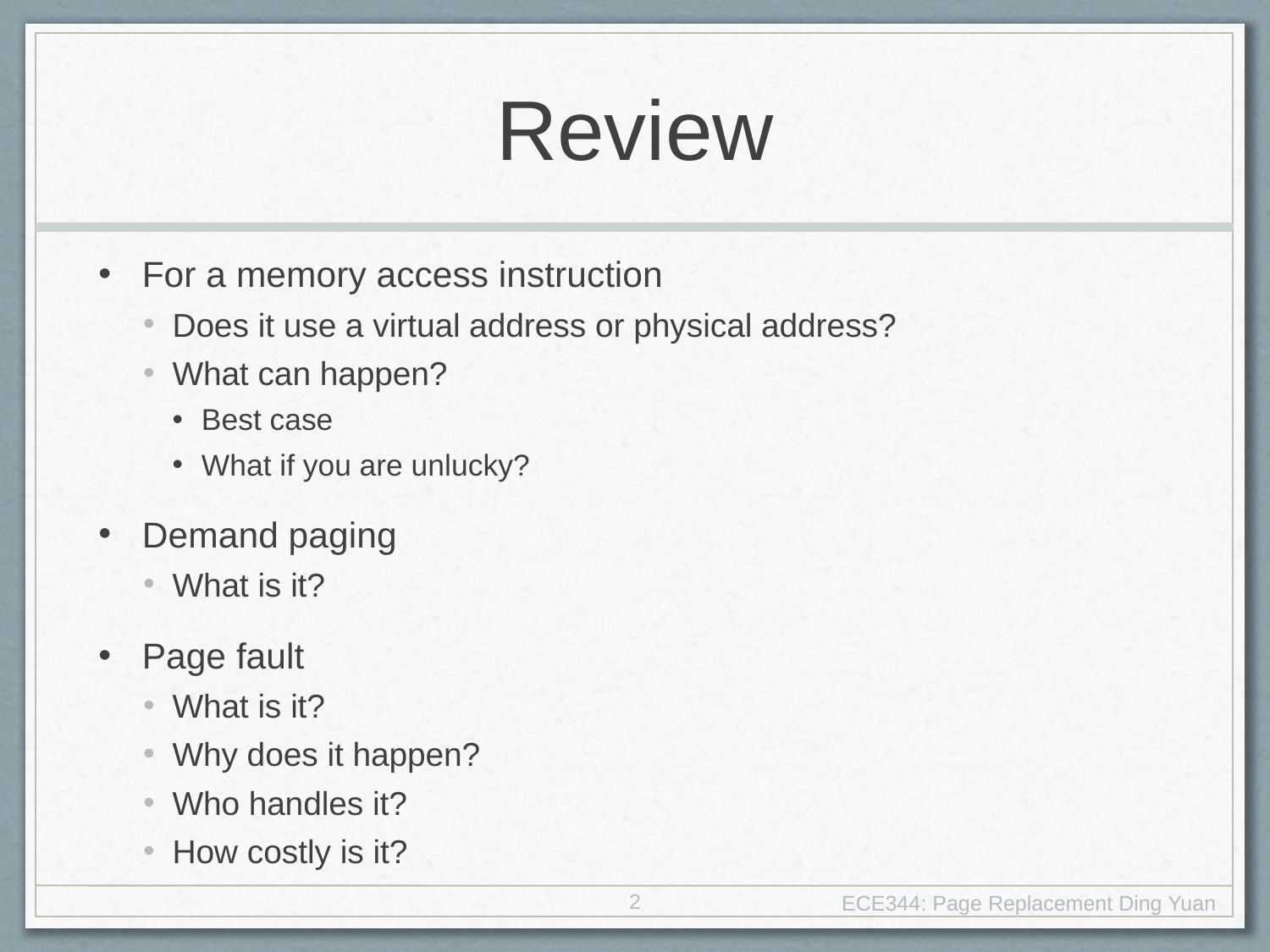

# Review
For a memory access instruction
Does it use a virtual address or physical address?
What can happen?
Best case
What if you are unlucky?
Demand paging
What is it?
Page fault
What is it?
Why does it happen?
Who handles it?
How costly is it?
2
ECE344: Page Replacement Ding Yuan